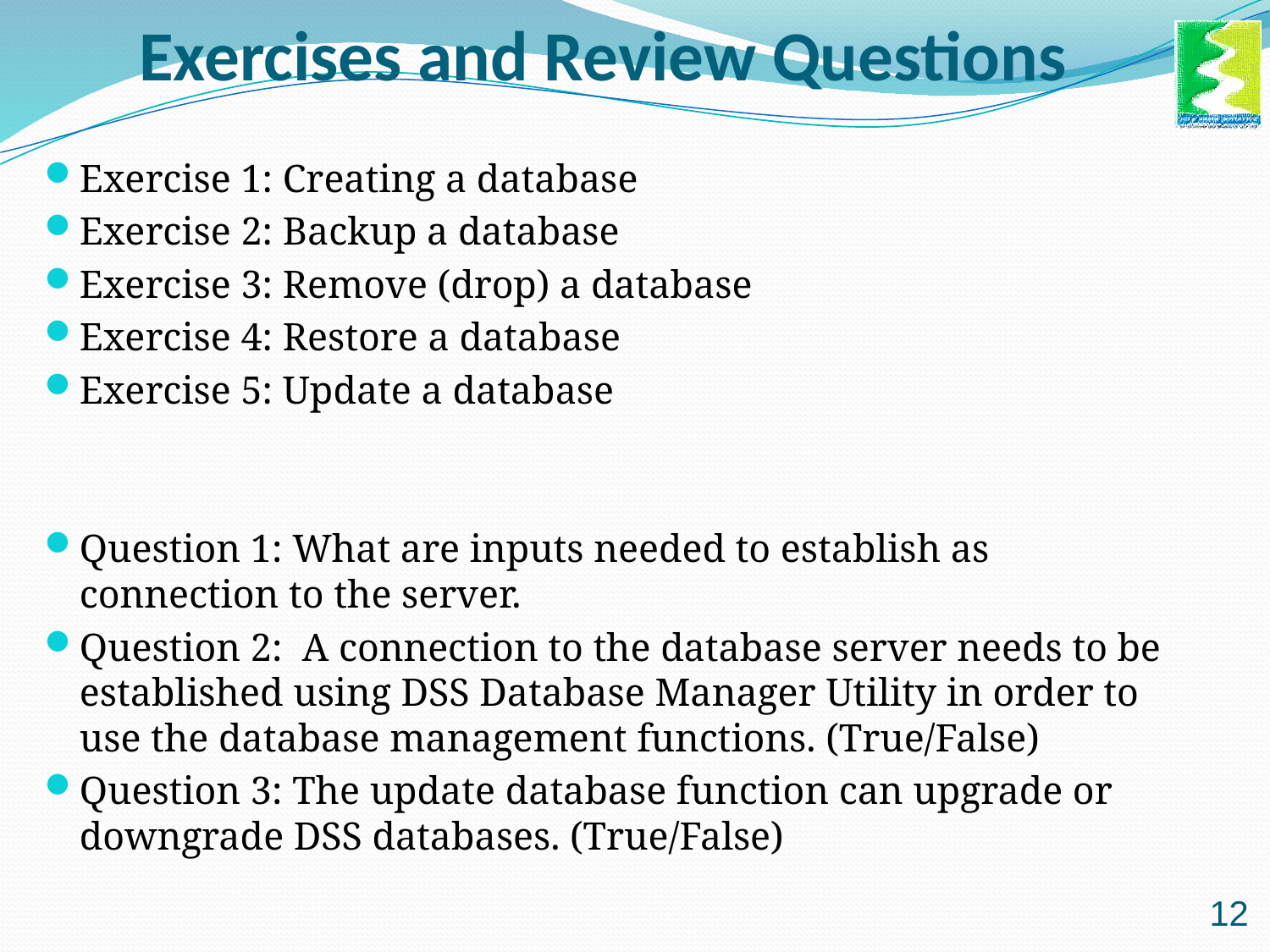

# Exercises and Review Questions
Exercise 1: Creating a database
Exercise 2: Backup a database
Exercise 3: Remove (drop) a database
Exercise 4: Restore a database
Exercise 5: Update a database

Question 1: What are inputs needed to establish as connection to the server.
Question 2:  A connection to the database server needs to be established using DSS Database Manager Utility in order to use the database management functions. (True/False)
Question 3: The update database function can upgrade or downgrade DSS databases. (True/False)

12